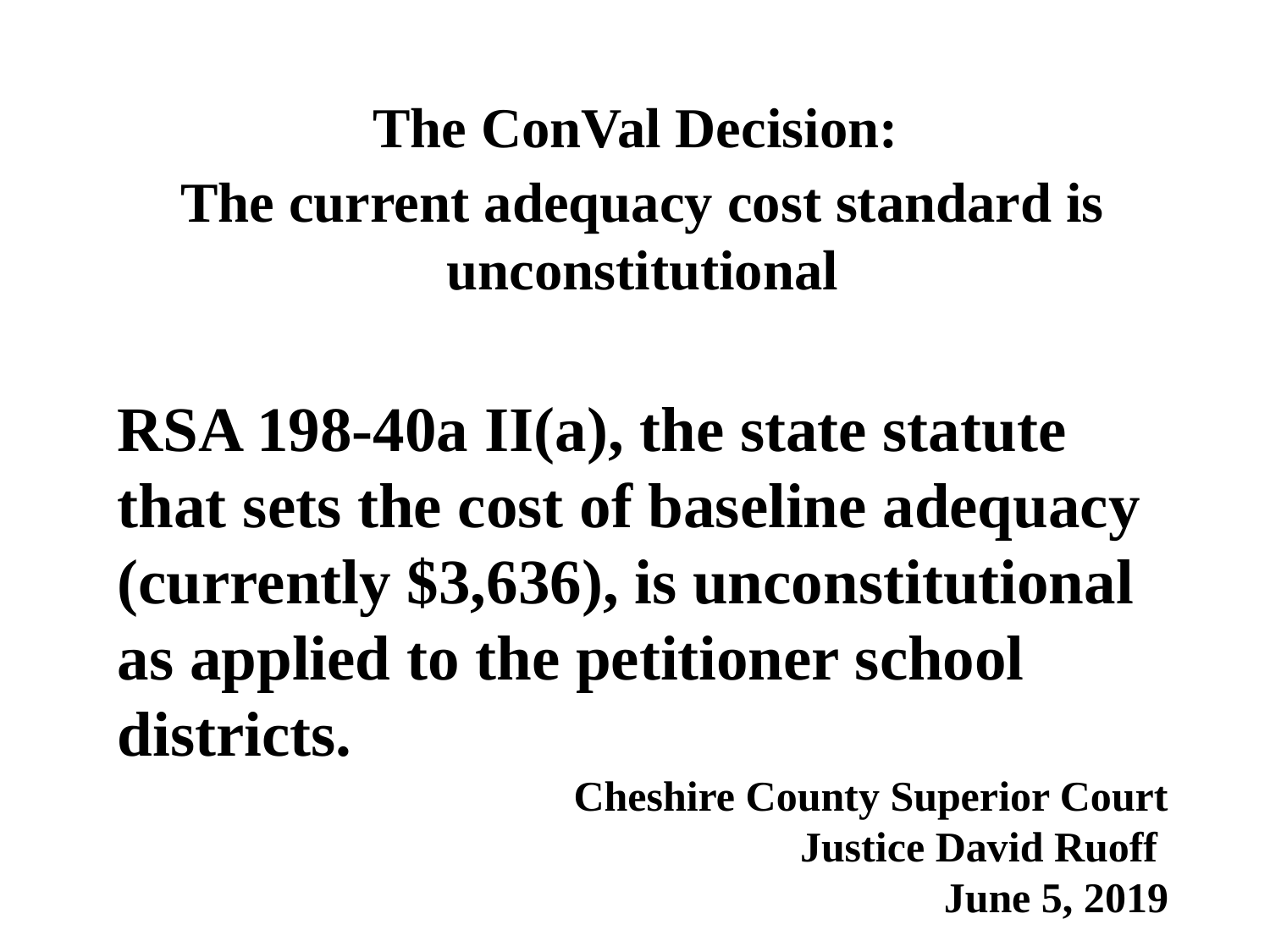

The ConVal Decision:
The current adequacy cost standard is unconstitutional

RSA 198-40a II(a), the state statute that sets the cost of baseline adequacy (currently $3,636), is unconstitutional as applied to the petitioner school districts.
Cheshire County Superior Court
Justice David Ruoff
June 5, 2019